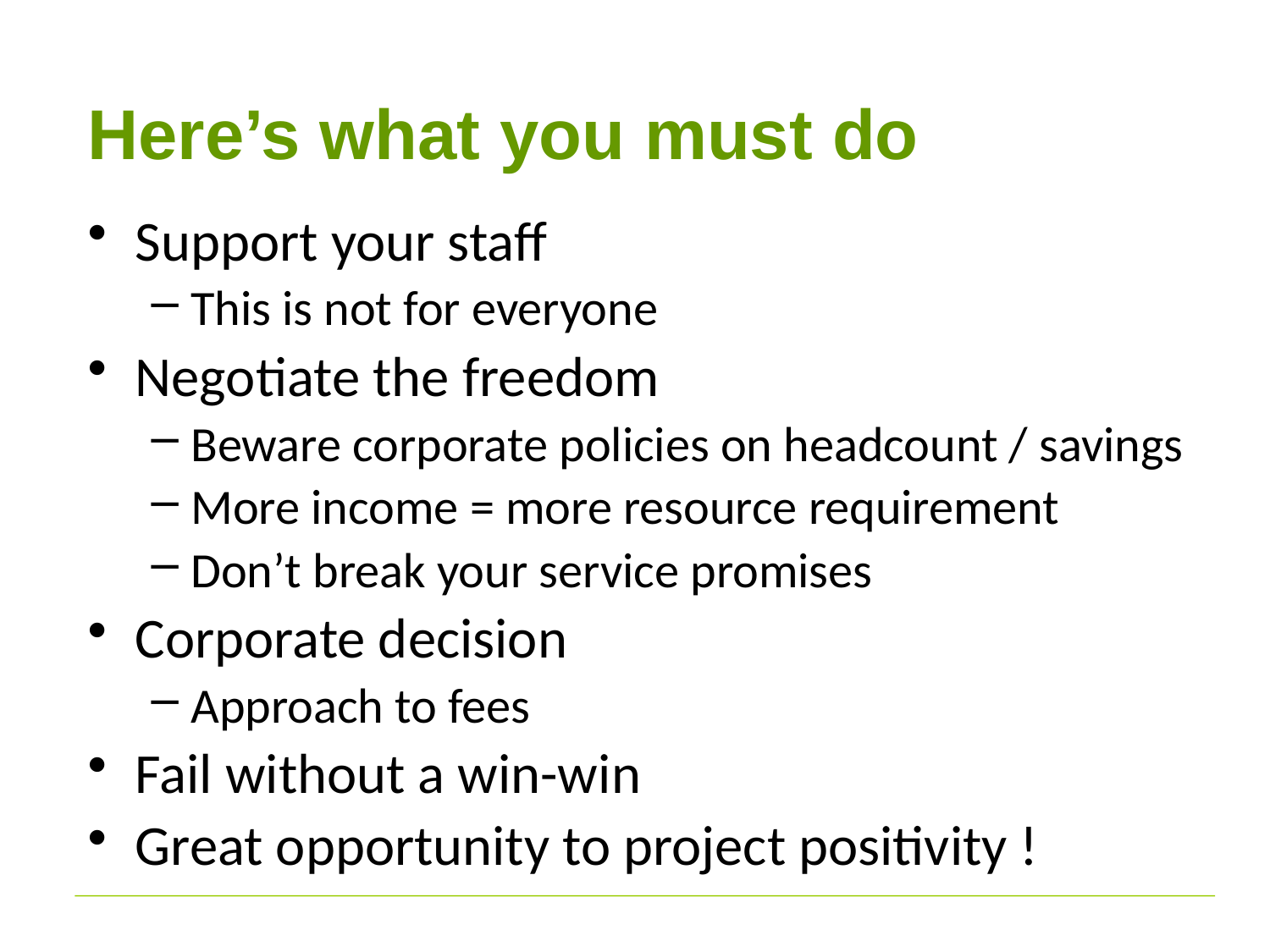

# Here’s what you must do
Support your staff
This is not for everyone
Negotiate the freedom
Beware corporate policies on headcount / savings
More income = more resource requirement
Don’t break your service promises
Corporate decision
Approach to fees
Fail without a win-win
Great opportunity to project positivity !